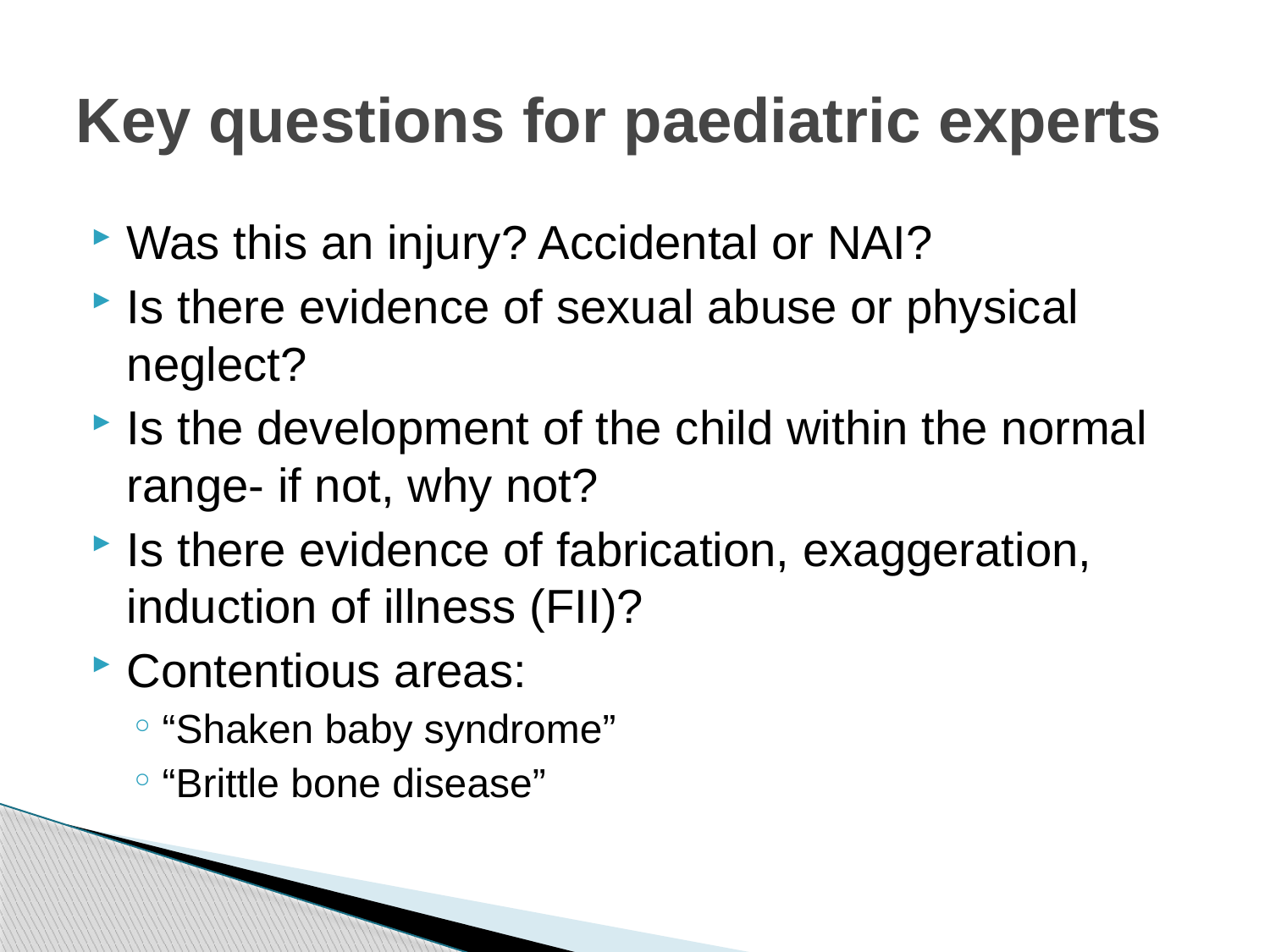

# Key questions for paediatric experts
Was this an injury? Accidental or NAI?
Is there evidence of sexual abuse or physical neglect?
Is the development of the child within the normal range- if not, why not?
Is there evidence of fabrication, exaggeration, induction of illness (FII)?
Contentious areas:
“Shaken baby syndrome”
“Brittle bone disease”